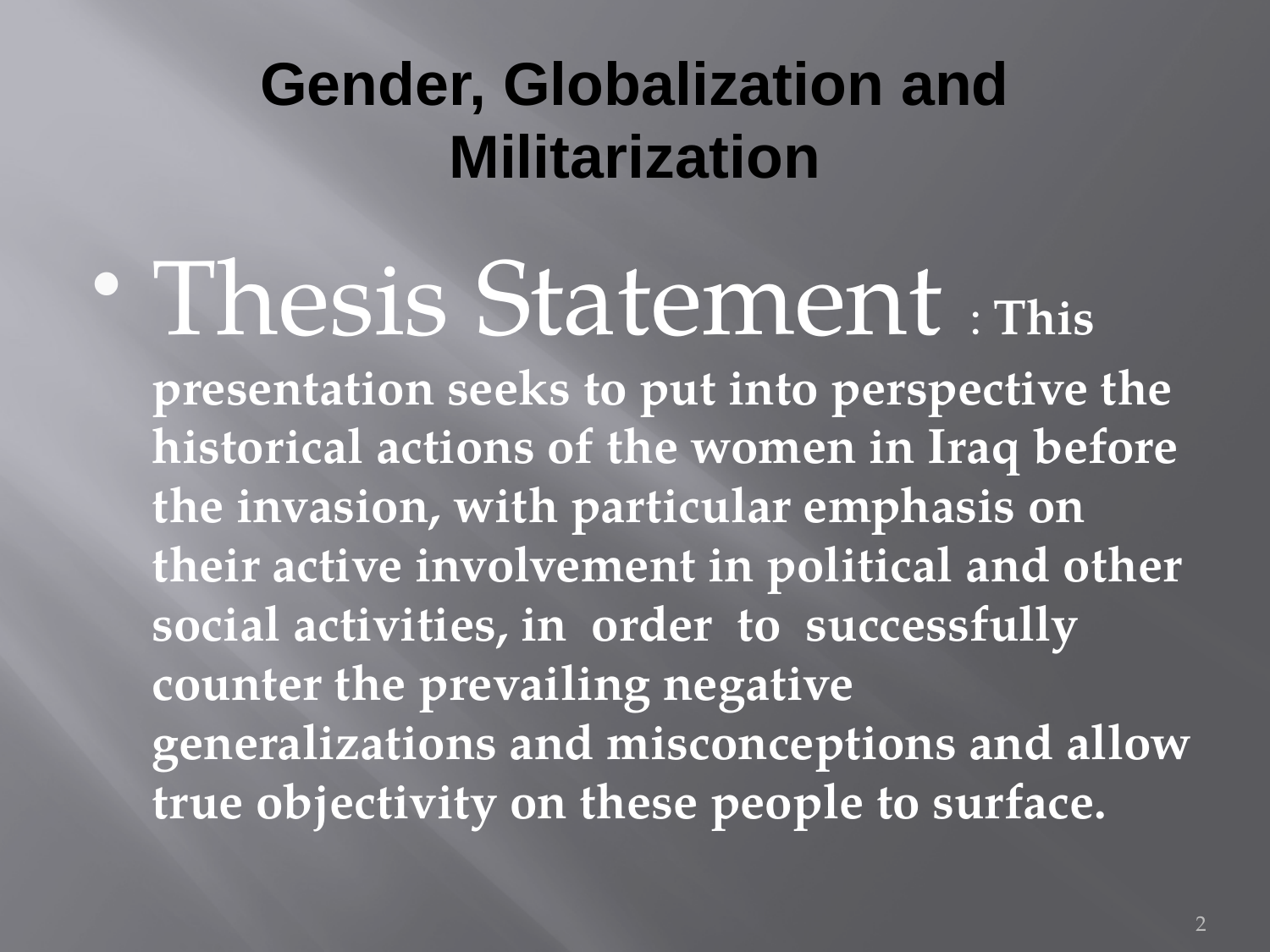

# Gender, Globalization and Militarization
Thesis Statement : This presentation seeks to put into perspective the historical actions of the women in Iraq before the invasion, with particular emphasis on their active involvement in political and other social activities, in  order  to  successfully counter the prevailing negative  generalizations and misconceptions and allow true objectivity on these people to surface.

2